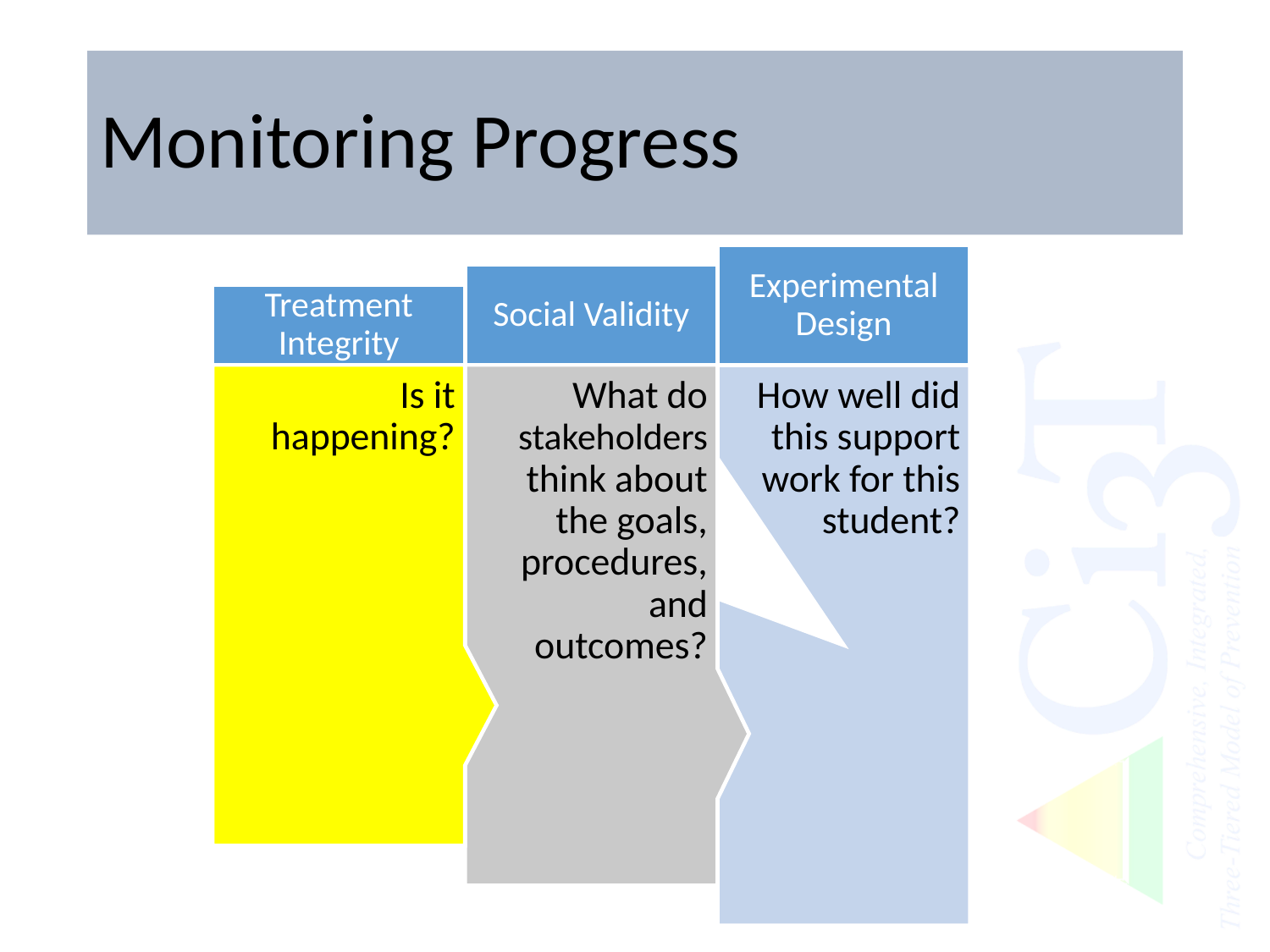

# Monitoring Progress
How well did this support work for this student?
Experimental Design
What do stakeholders think about the goals, procedures, and outcomes?
Social Validity
Is it happening?
Treatment Integrity